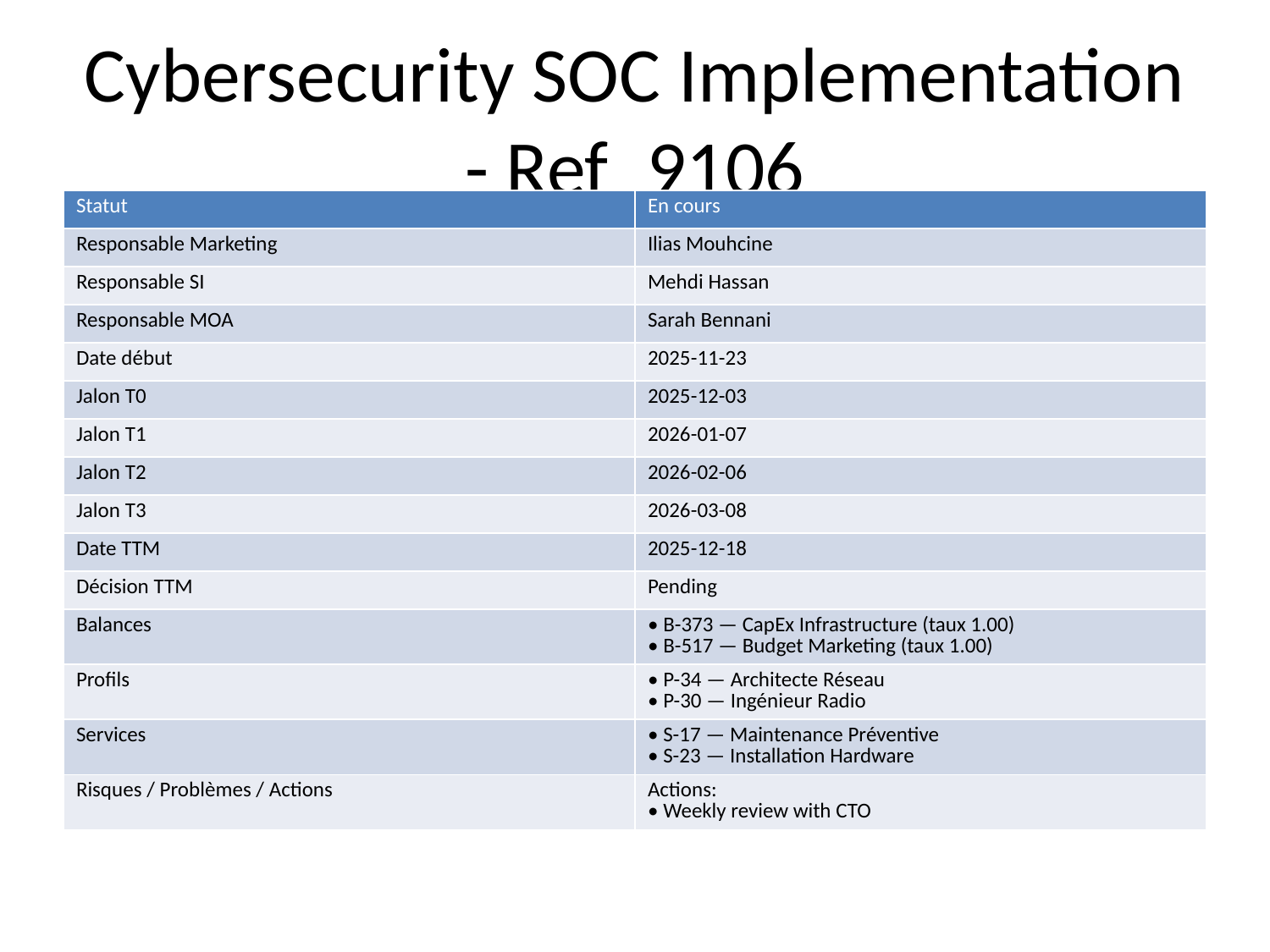

# Cybersecurity SOC Implementation - Ref_9106
| Statut | En cours |
| --- | --- |
| Responsable Marketing | Ilias Mouhcine |
| Responsable SI | Mehdi Hassan |
| Responsable MOA | Sarah Bennani |
| Date début | 2025-11-23 |
| Jalon T0 | 2025-12-03 |
| Jalon T1 | 2026-01-07 |
| Jalon T2 | 2026-02-06 |
| Jalon T3 | 2026-03-08 |
| Date TTM | 2025-12-18 |
| Décision TTM | Pending |
| Balances | • B-373 — CapEx Infrastructure (taux 1.00) • B-517 — Budget Marketing (taux 1.00) |
| Profils | • P-34 — Architecte Réseau • P-30 — Ingénieur Radio |
| Services | • S-17 — Maintenance Préventive • S-23 — Installation Hardware |
| Risques / Problèmes / Actions | Actions: • Weekly review with CTO |